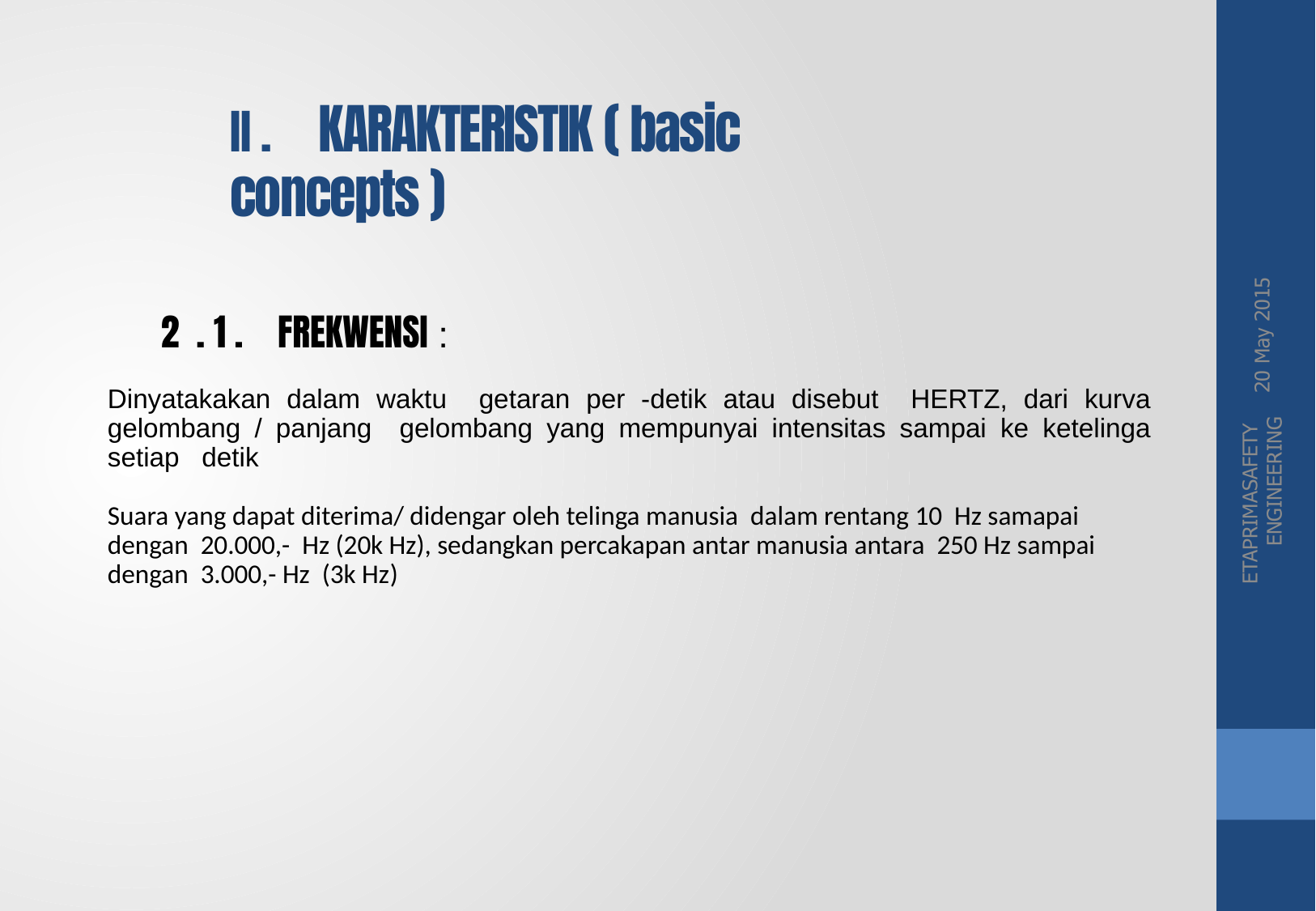

II .     KARAKTERISTIK ( basic  concepts )
20 May 2015

2  . 1 .    FREKWENSI :

Dinyatakakan dalam waktu  getaran per -detik atau disebut  HERTZ, dari kurva gelombang / panjang  gelombang yang mempunyai intensitas sampai ke ketelinga setiap   detik

Suara yang dapat diterima/ didengar oleh telinga manusia  dalam rentang 10  Hz samapai dengan  20.000,-  Hz (20k Hz), sedangkan percakapan antar manusia antara  250 Hz sampai dengan  3.000,- Hz  (3k Hz)

ETAPRIMASAFETY  ENGINEERING